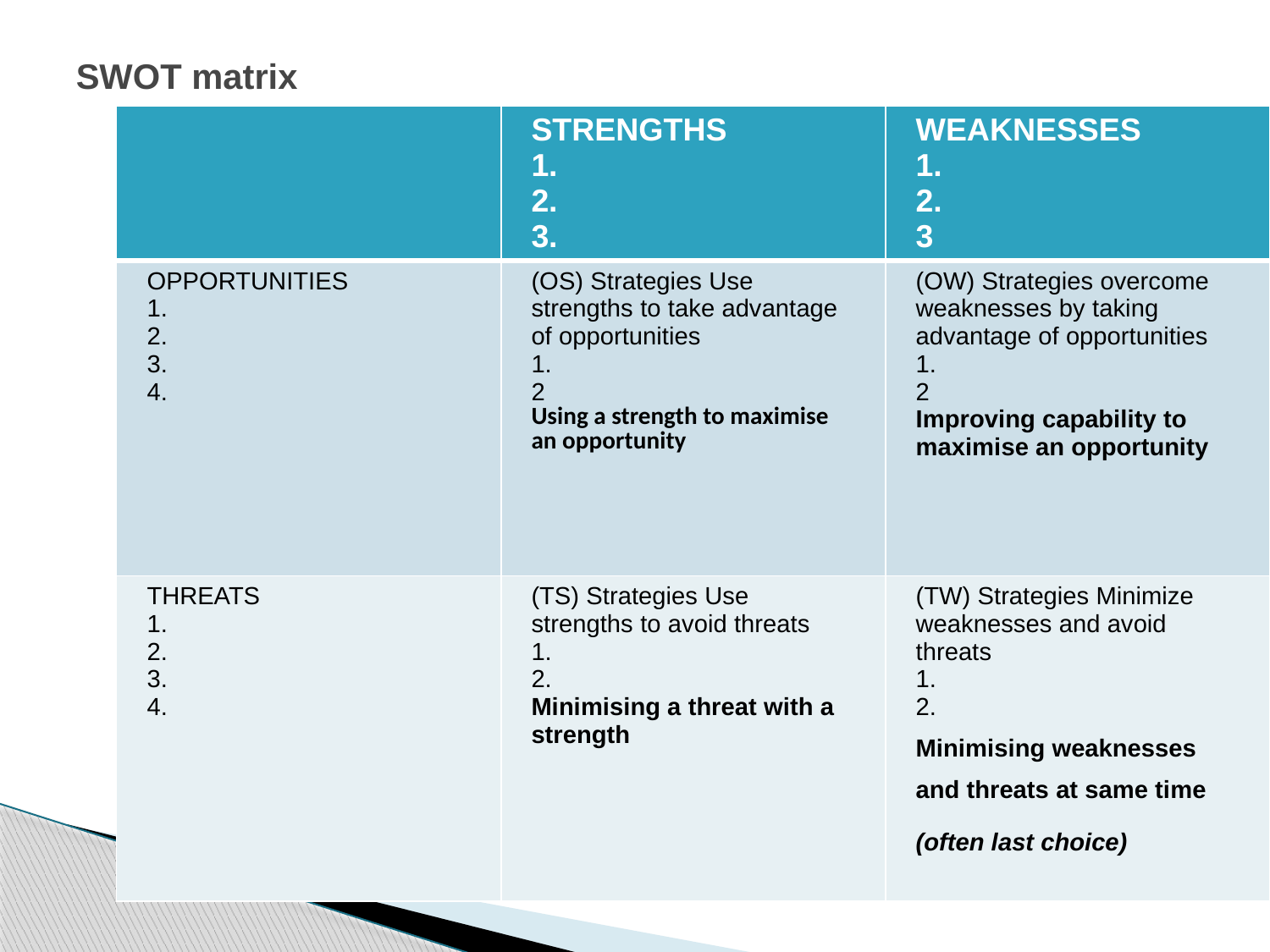

# SWOT matrix
|  | STRENGTHS 1. 2. 3. | WEAKNESSES 1. 2. 3 |
| --- | --- | --- |
| OPPORTUNITIES 1. 2. 3. 4. | (OS) Strategies Use strengths to take advantage of opportunities 1. 2 Using a strength to maximise an opportunity | (OW) Strategies overcome weaknesses by taking advantage of opportunities 1. 2 Improving capability to maximise an opportunity |
| THREATS 1. 2. 3. 4. | (TS) Strategies Use strengths to avoid threats 1. 2. Minimising a threat with a strength | (TW) Strategies Minimize weaknesses and avoid threats 1. 2. Minimising weaknesses and threats at same time (often last choice) |